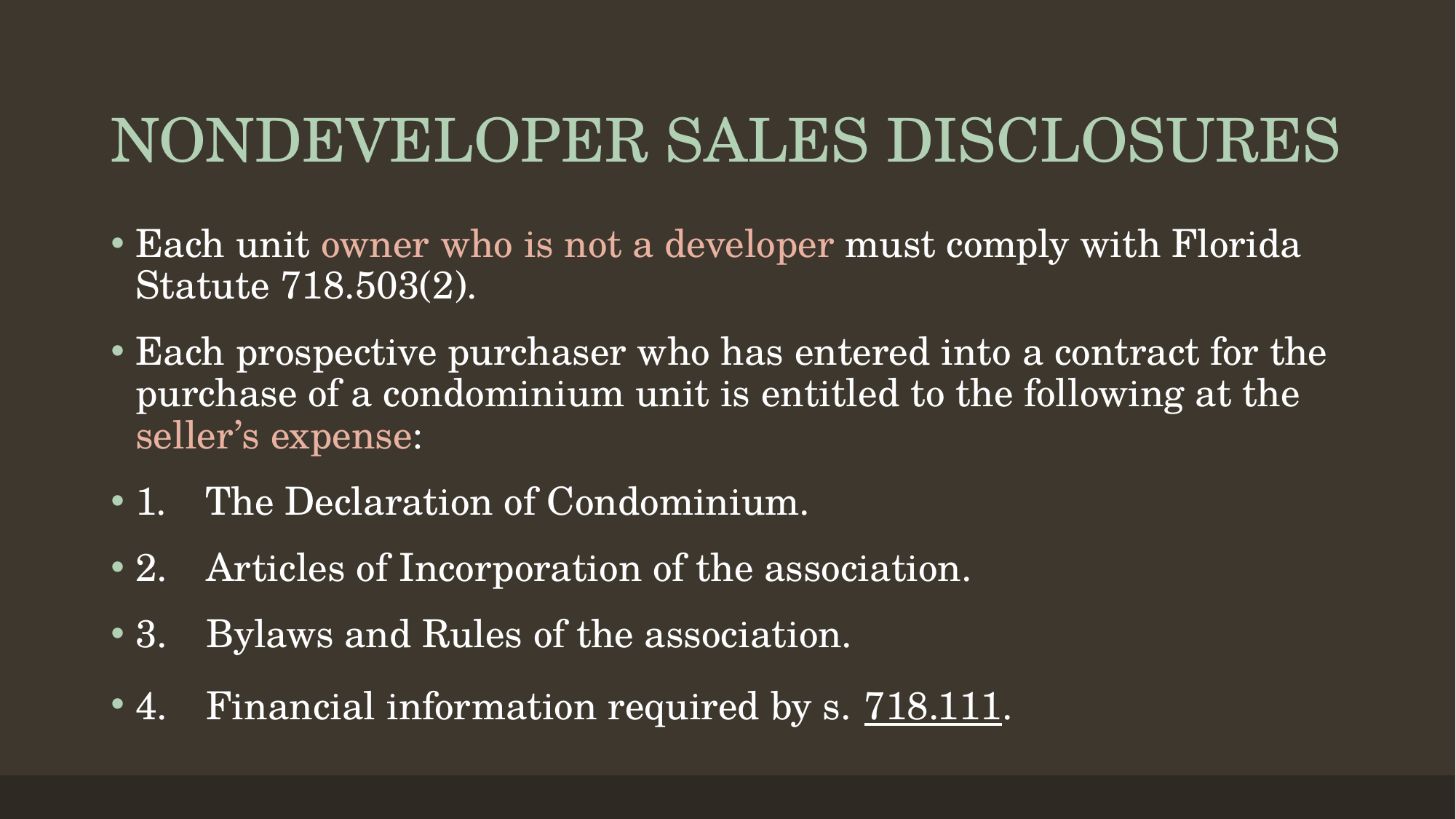

# NONDEVELOPER SALES DISCLOSURES
Each unit owner who is not a developer must comply with Florida Statute 718.503(2).
Each prospective purchaser who has entered into a contract for the purchase of a condominium unit is entitled to the following at the seller’s expense:
1. The Declaration of Condominium.
2. Articles of Incorporation of the association.
3. Bylaws and Rules of the association.
4. Financial information required by s. 718.111.